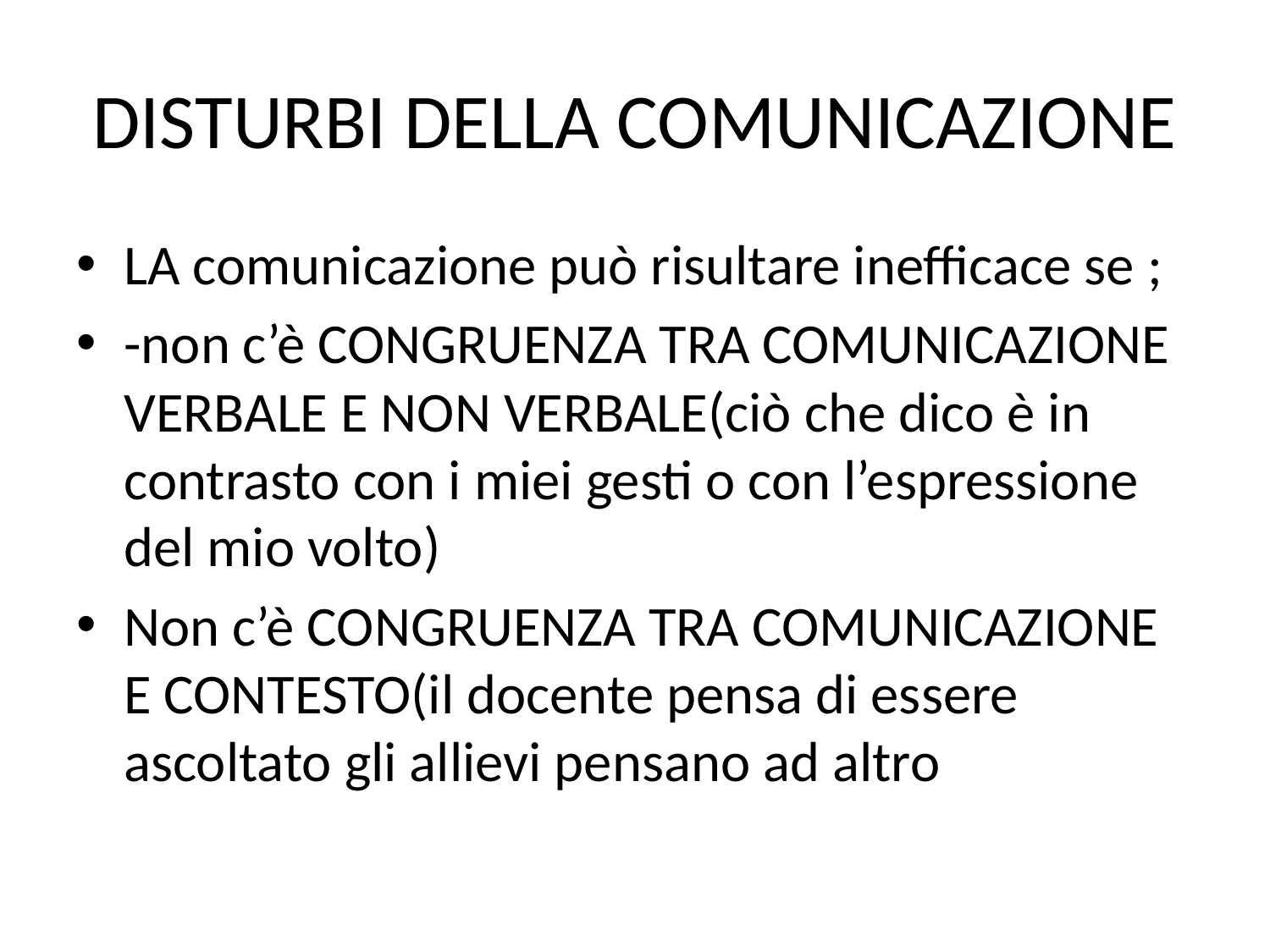

# DISTURBI DELLA COMUNICAZIONE
LA comunicazione può risultare inefficace se ;
-non c’è CONGRUENZA TRA COMUNICAZIONE VERBALE E NON VERBALE(ciò che dico è in contrasto con i miei gesti o con l’espressione del mio volto)
Non c’è CONGRUENZA TRA COMUNICAZIONE E CONTESTO(il docente pensa di essere ascoltato gli allievi pensano ad altro